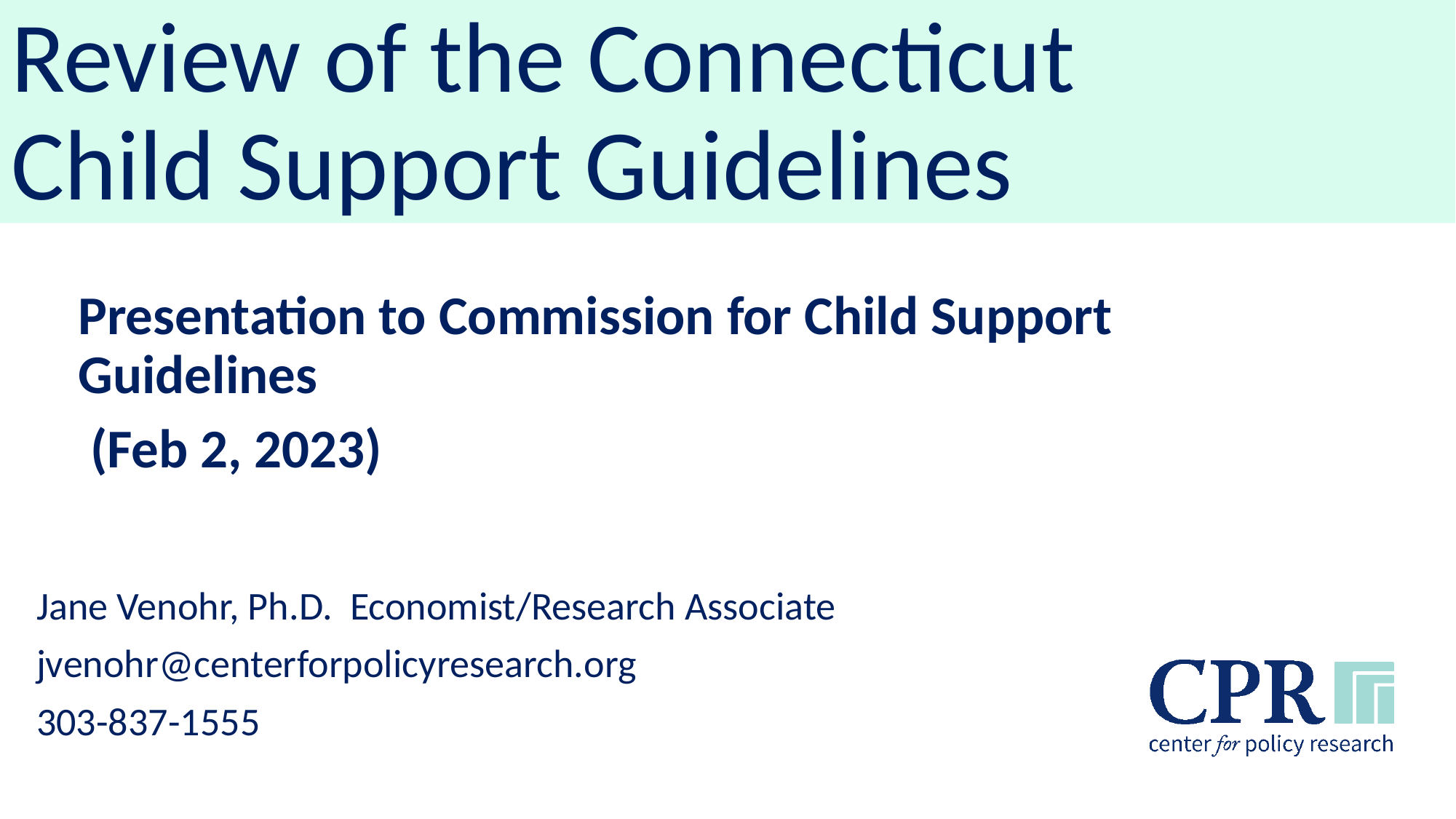

# Review of the Connecticut Child Support Guidelines
Presentation to Commission for Child Support Guidelines
 (Feb 2, 2023)
Jane Venohr, Ph.D.  Economist/Research Associate
jvenohr@centerforpolicyresearch.org
303-837-1555